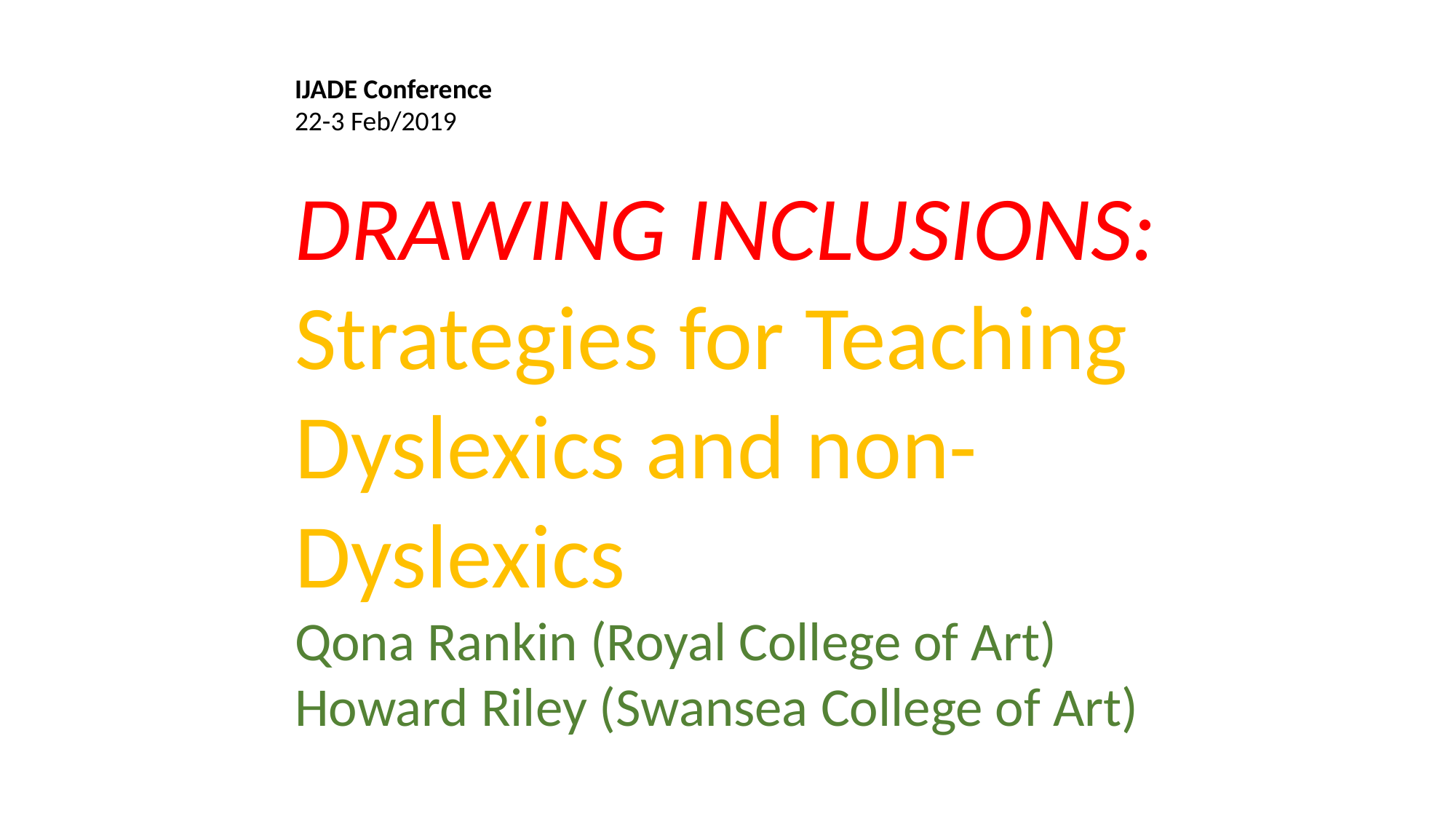

IJADE Conference
22-3 Feb/2019

DRAWING INCLUSIONS:
Strategies for Teaching Dyslexics and non-Dyslexics
Qona Rankin (Royal College of Art)
Howard Riley (Swansea College of Art)